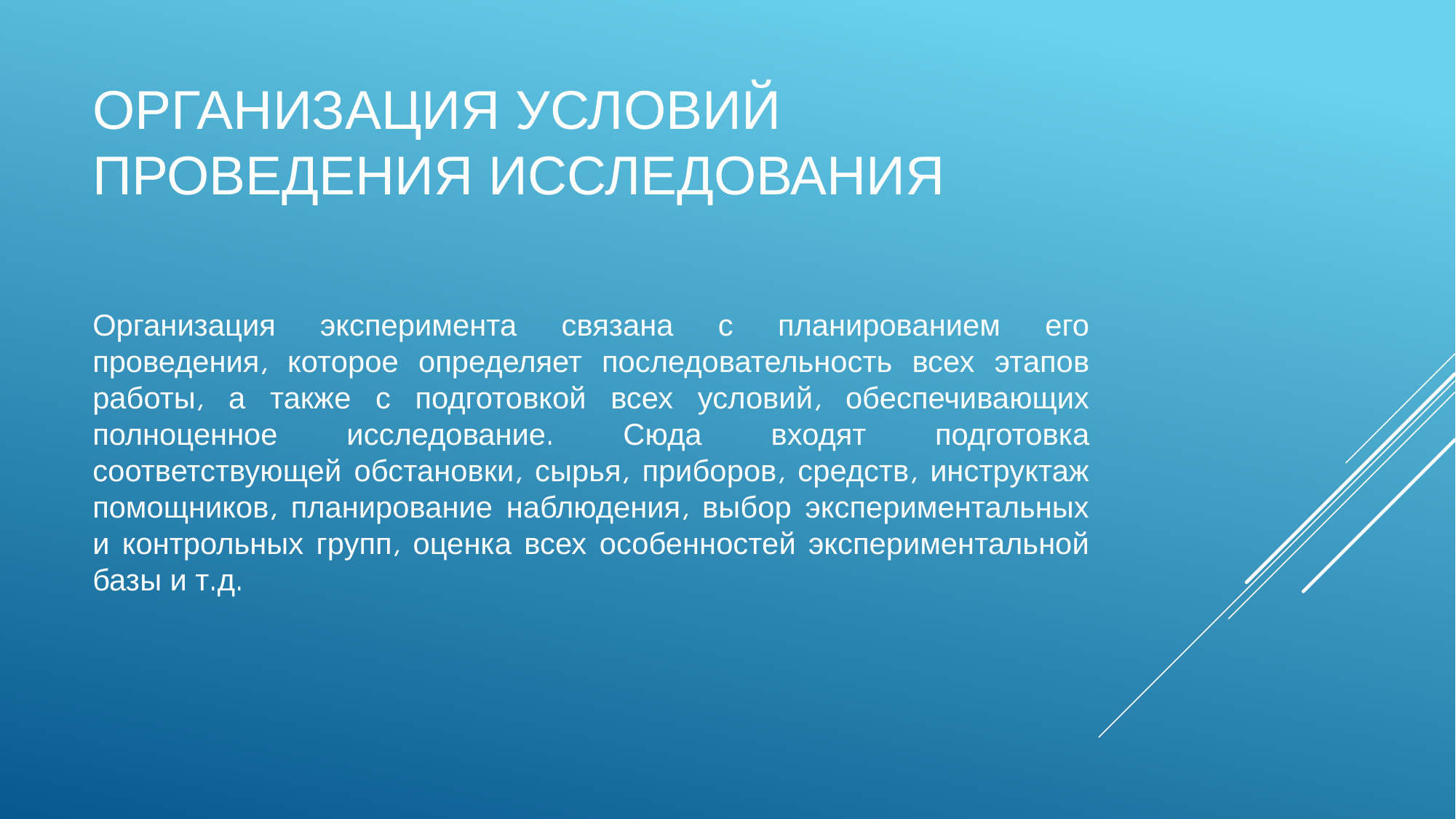

# Организация условий проведения исследования
Организация эксперимента связана с планированием его проведения, которое определяет последовательность всех этапов работы, а также с подготовкой всех условий, обеспечивающих полноценное исследование. Сюда входят подготовка соответствующей обстановки, сырья, приборов, средств, инструктаж помощников, планирование наблюдения, выбор экспериментальных и контрольных групп, оценка всех особенностей экспериментальной базы и т.д.